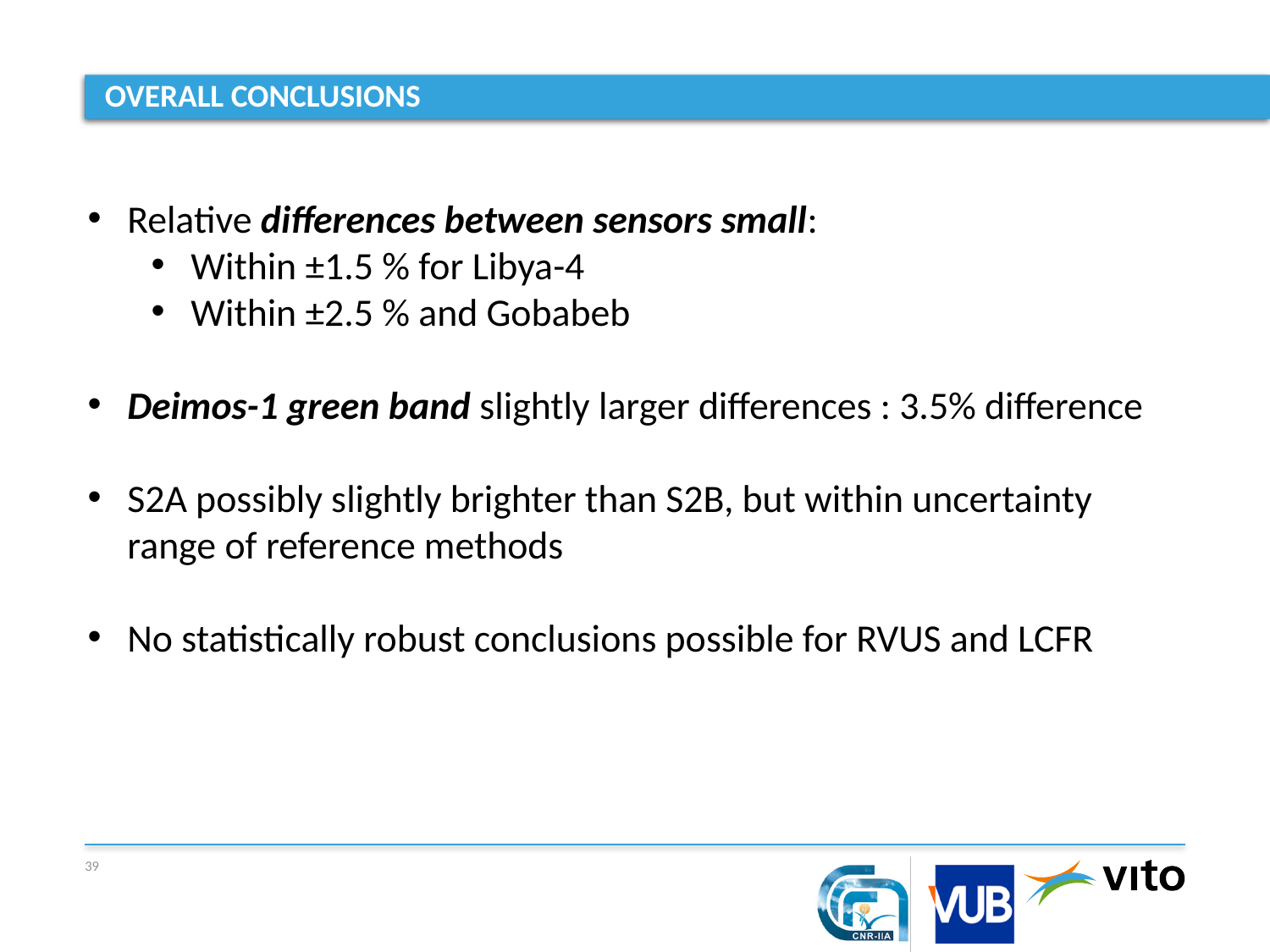

# OVERALL conclusions

Relative differences between sensors small:
Within ±1.5 % for Libya-4
Within ±2.5 % and Gobabeb

Deimos-1 green band slightly larger differences : 3.5% difference

S2A possibly slightly brighter than S2B, but within uncertainty range of reference methods

No statistically robust conclusions possible for RVUS and LCFR

39